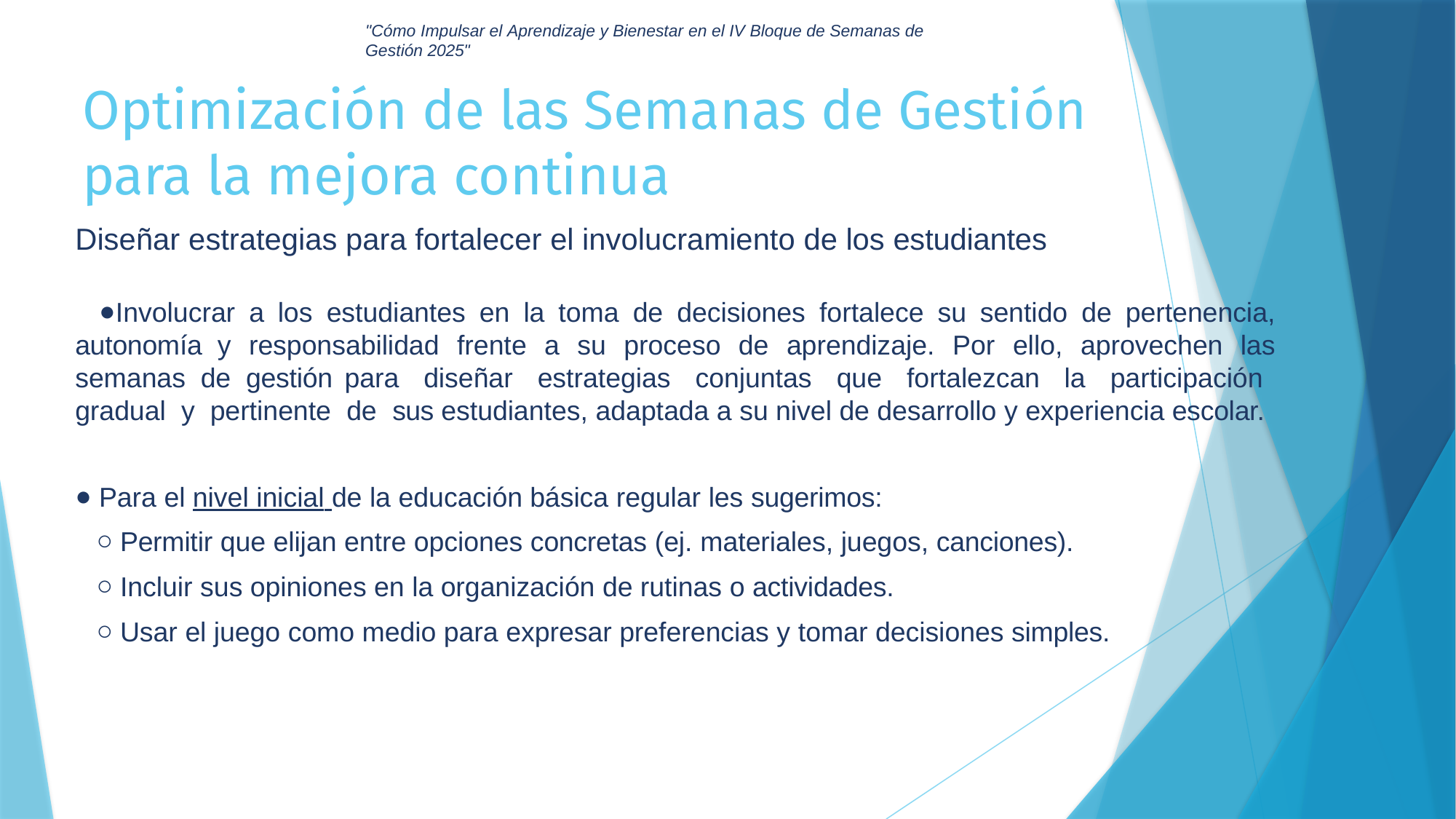

"Cómo Impulsar el Aprendizaje y Bienestar en el IV Bloque de Semanas de Gestión 2025"
# Optimización de las Semanas de Gestión para la mejora continua
Diseñar estrategias para fortalecer el involucramiento de los estudiantes

Involucrar a los estudiantes en la toma de decisiones fortalece su sentido de pertenencia, autonomía y responsabilidad frente a su proceso de aprendizaje. Por ello, aprovechen las semanas de gestión para  diseñar  estrategias  conjuntas  que  fortalezcan  la  participación  gradual  y pertinente  de  sus estudiantes, adaptada a su nivel de desarrollo y experiencia escolar.

Para el nivel inicial de la educación básica regular les sugerimos:
Permitir que elijan entre opciones concretas (ej. materiales, juegos, canciones).
Incluir sus opiniones en la organización de rutinas o actividades.
Usar el juego como medio para expresar preferencias y tomar decisiones simples.